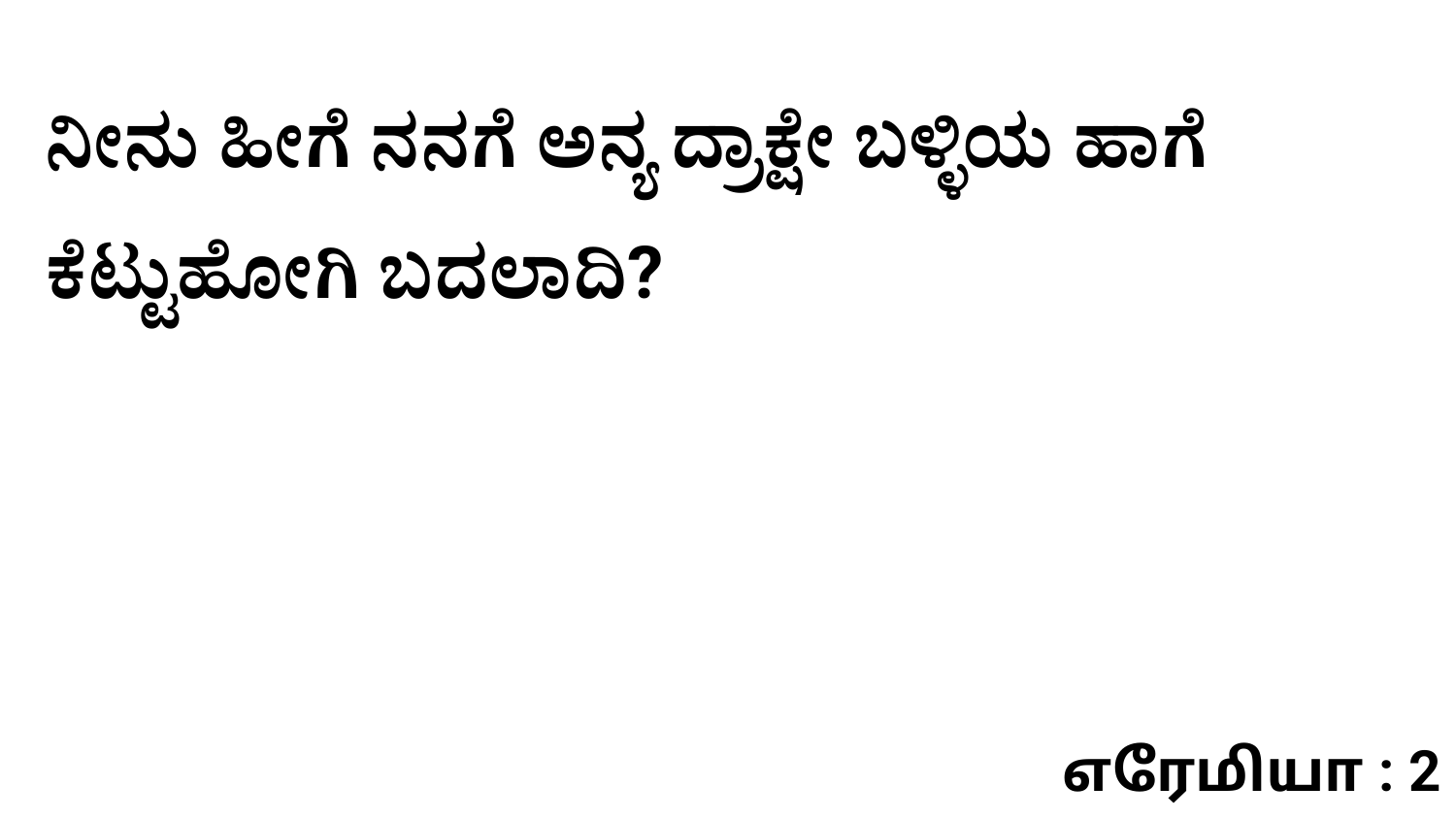

ನೀನು ಹೀಗೆ ನನಗೆ ಅನ್ಯ ದ್ರಾಕ್ಷೇ ಬಳ್ಳಿಯ ಹಾಗೆ ಕೆಟ್ಟುಹೋಗಿ ಬದಲಾದಿ?
எரேமியா : 2